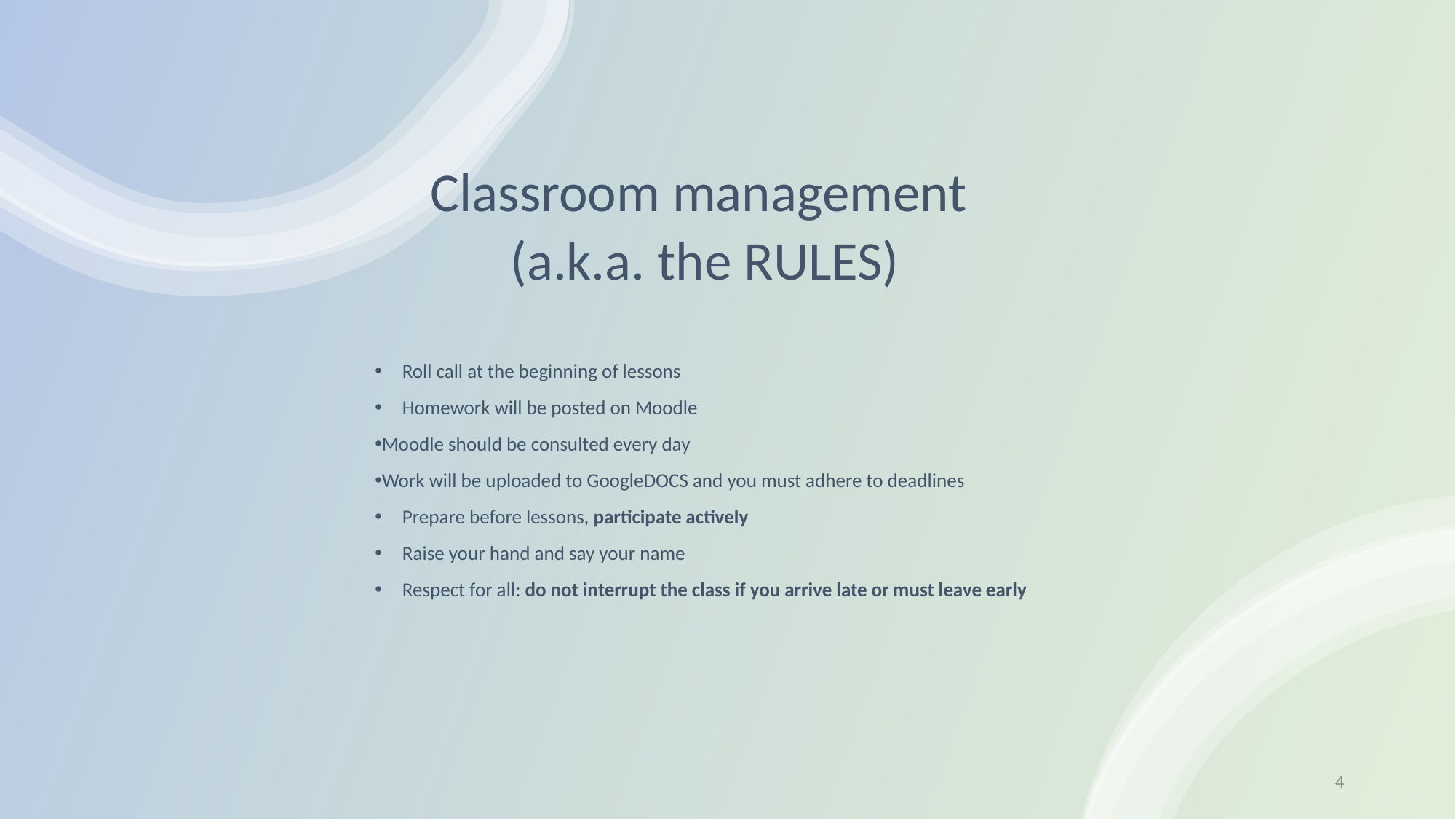

Classroom management
(a.k.a. the RULES)
Roll call at the beginning of lessons
Homework will be posted on Moodle
Moodle should be consulted every day
Work will be uploaded to GoogleDOCS and you must adhere to deadlines
Prepare before lessons, participate actively
Raise your hand and say your name
Respect for all: do not interrupt the class if you arrive late or must leave early

4